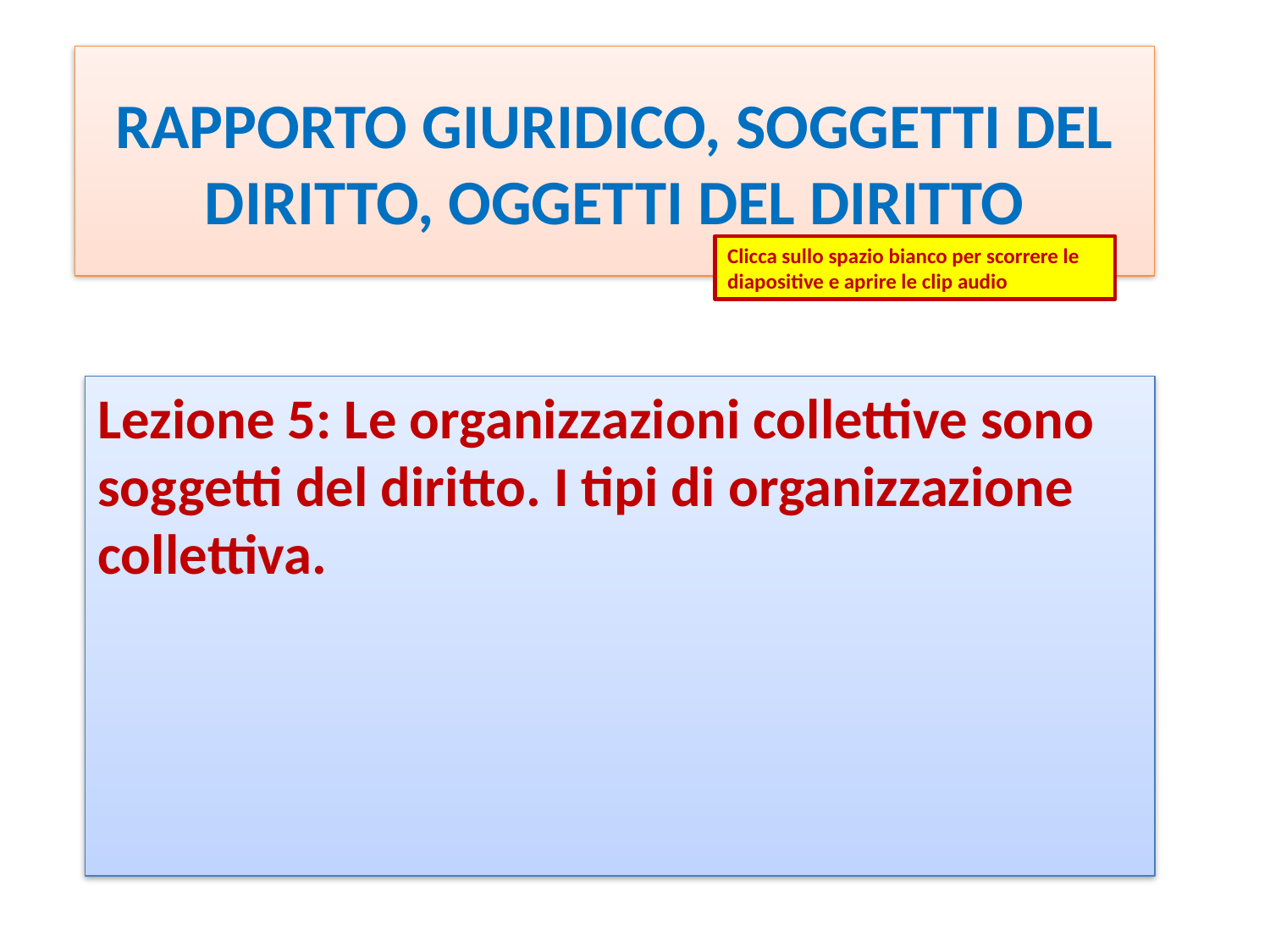

# RAPPORTO GIURIDICO, SOGGETTI DEL DIRITTO, OGGETTI DEL DIRITTO
Clicca sullo spazio bianco per scorrere le diapositive e aprire le clip audio
Lezione 5: Le organizzazioni collettive sono soggetti del diritto. I tipi di organizzazione collettiva.